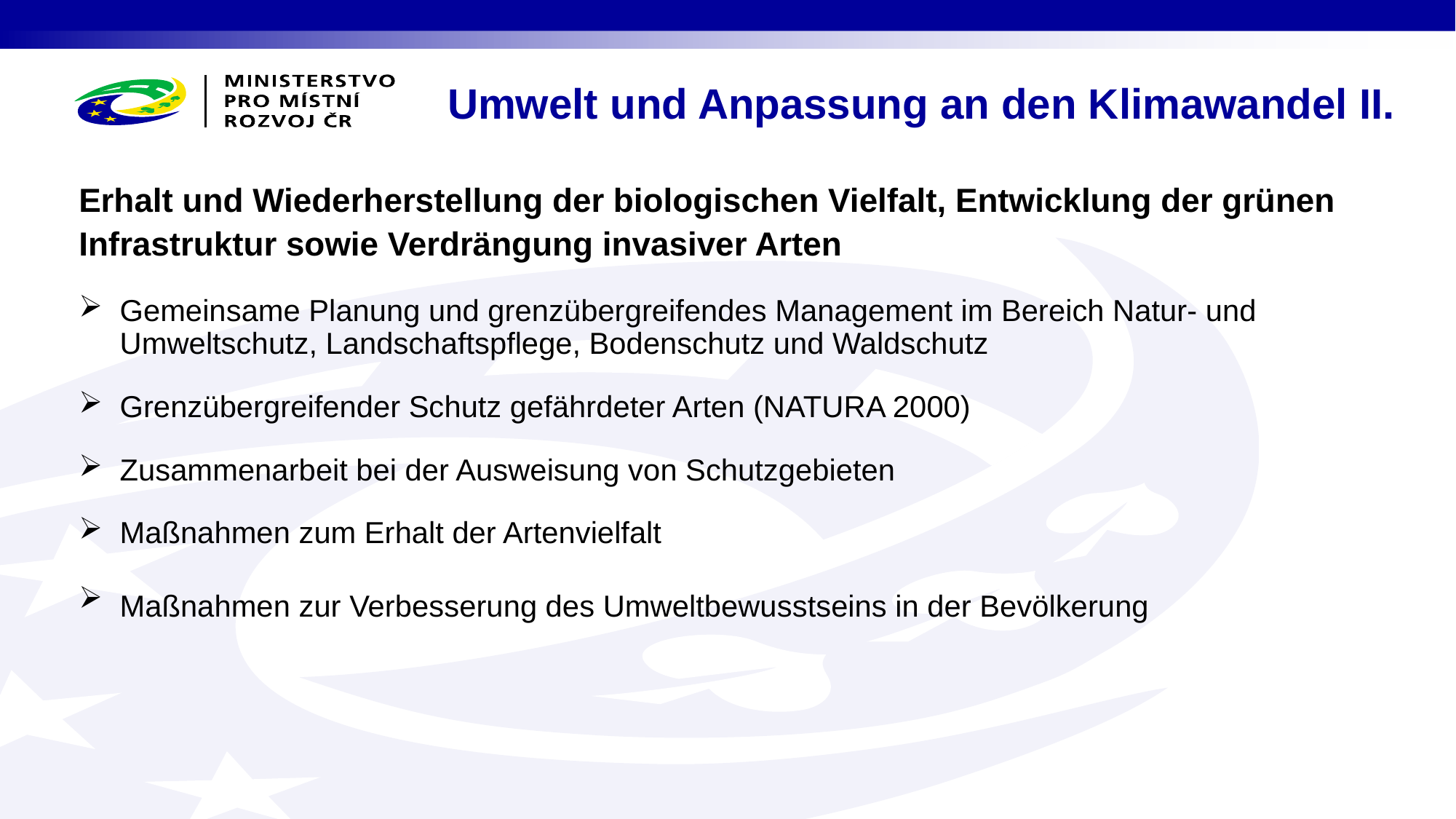

# Umwelt und Anpassung an den Klimawandel II.
Erhalt und Wiederherstellung der biologischen Vielfalt, Entwicklung der grünen Infrastruktur sowie Verdrängung invasiver Arten
Gemeinsame Planung und grenzübergreifendes Management im Bereich Natur- und Umweltschutz, Landschaftspflege, Bodenschutz und Waldschutz
Grenzübergreifender Schutz gefährdeter Arten (NATURA 2000)
Zusammenarbeit bei der Ausweisung von Schutzgebieten
Maßnahmen zum Erhalt der Artenvielfalt
Maßnahmen zur Verbesserung des Umweltbewusstseins in der Bevölkerung